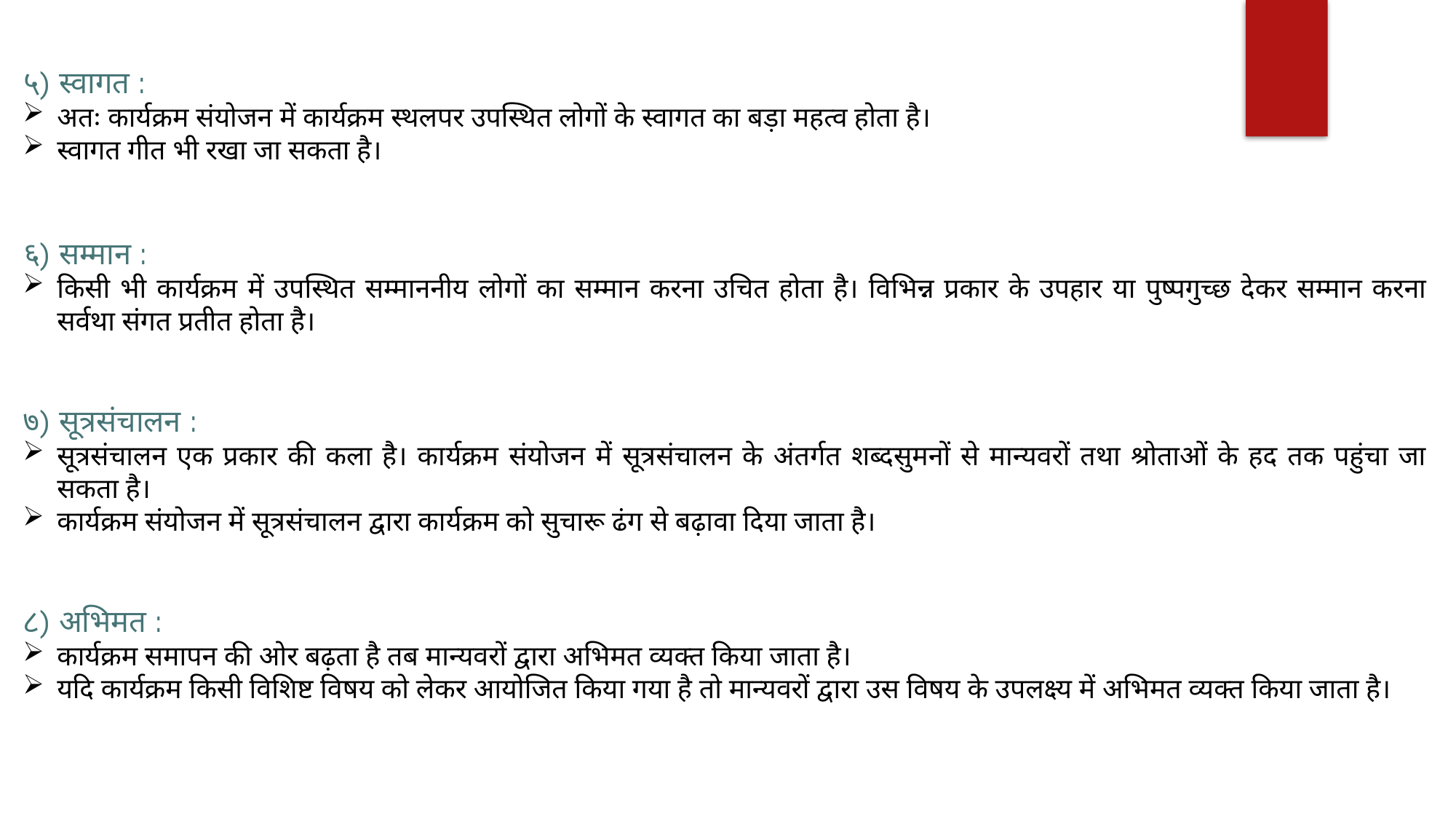

५) स्वागत :
अतः कार्यक्रम संयोजन में कार्यक्रम स्थलपर उपस्थित लोगों के स्वागत का बड़ा महत्व होता है।
स्वागत गीत भी रखा जा सकता है।

६) सम्मान :
किसी भी कार्यक्रम में उपस्थित सम्माननीय लोगों का सम्मान करना उचित होता है। विभिन्न प्रकार के उपहार या पुष्पगुच्छ देकर सम्मान करना सर्वथा संगत प्रतीत होता है।

७) सूत्रसंचालन :
सूत्रसंचालन एक प्रकार की कला है। कार्यक्रम संयोजन में सूत्रसंचालन के अंतर्गत शब्दसुमनों से मान्यवरों तथा श्रोताओं के हद तक पहुंचा जा सकता है।
कार्यक्रम संयोजन में सूत्रसंचालन द्वारा कार्यक्रम को सुचारू ढंग से बढ़ावा दिया जाता है।

८) अभिमत :
कार्यक्रम समापन की ओर बढ़ता है तब मान्यवरों द्वारा अभिमत व्यक्त किया जाता है।
यदि कार्यक्रम किसी विशिष्ट विषय को लेकर आयोजित किया गया है तो मान्यवरों द्वारा उस विषय के उपलक्ष्य में अभिमत व्यक्त किया जाता है।